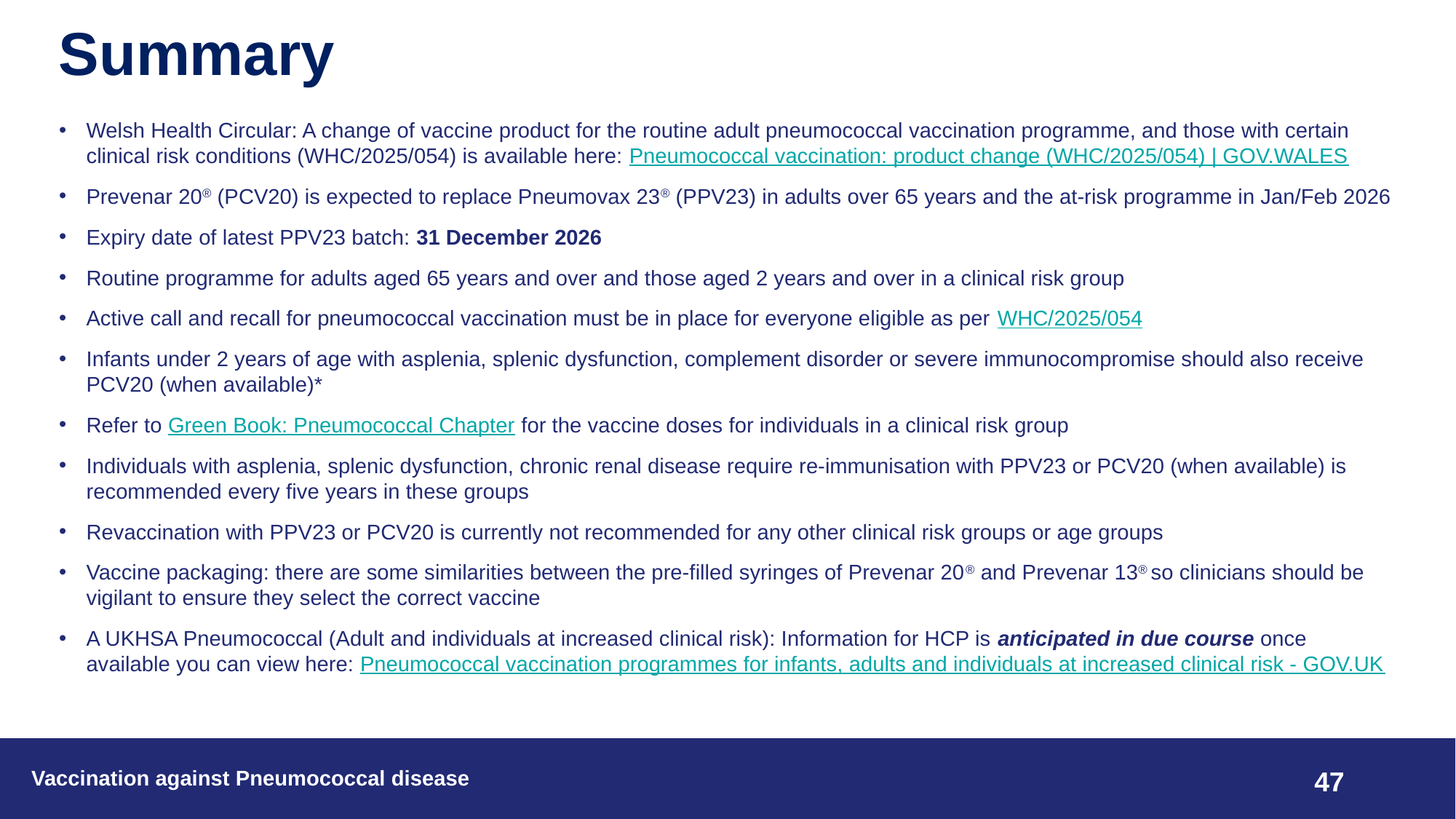

# Summary
Welsh Health Circular: A change of vaccine product for the routine adult pneumococcal vaccination programme, and those with certain clinical risk conditions (WHC/2025/054) is available here: Pneumococcal vaccination: product change (WHC/2025/054) | GOV.WALES
Prevenar 20® (PCV20) is expected to replace Pneumovax 23® (PPV23) in adults over 65 years and the at-risk programme in Jan/Feb 2026
Expiry date of latest PPV23 batch: 31 December 2026
Routine programme for adults aged 65 years and over and those aged 2 years and over in a clinical risk group
Active call and recall for pneumococcal vaccination must be in place for everyone eligible as per WHC/2025/054
Infants under 2 years of age with asplenia, splenic dysfunction, complement disorder or severe immunocompromise should also receive PCV20 (when available)*
Refer to Green Book: Pneumococcal Chapter for the vaccine doses for individuals in a clinical risk group
Individuals with asplenia, splenic dysfunction, chronic renal disease require re-immunisation with PPV23 or PCV20 (when available) is recommended every five years in these groups
Revaccination with PPV23 or PCV20 is currently not recommended for any other clinical risk groups or age groups
Vaccine packaging: there are some similarities between the pre-filled syringes of Prevenar 20® and Prevenar 13® so clinicians should be vigilant to ensure they select the correct vaccine
A UKHSA Pneumococcal (Adult and individuals at increased clinical risk): Information for HCP is anticipated in due course once available you can view here: Pneumococcal vaccination programmes for infants, adults and individuals at increased clinical risk - GOV.UK

Vaccination against Pneumococcal disease

47